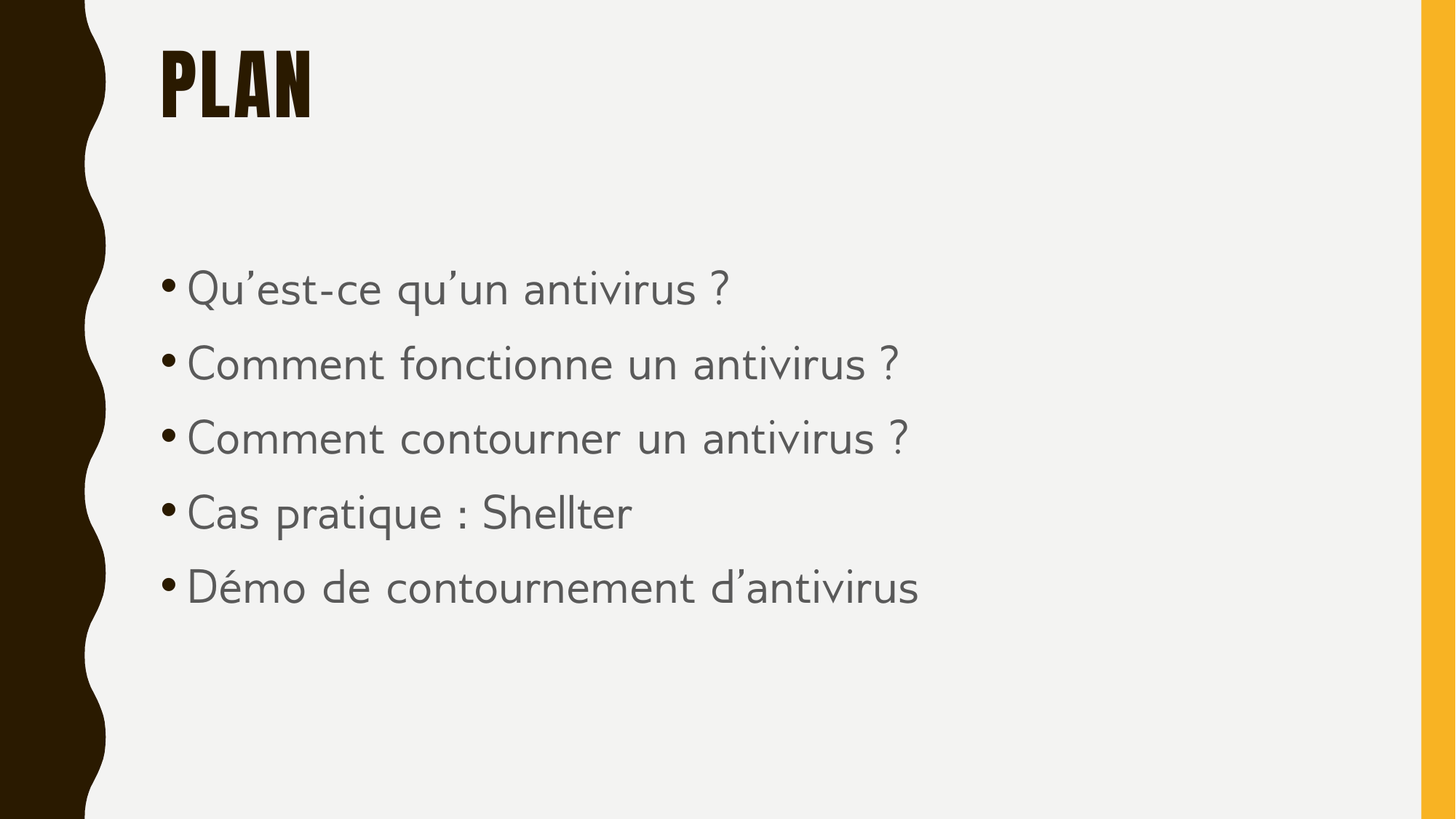

# Plan
Qu’est-ce qu’un antivirus ?
Comment fonctionne un antivirus ?
Comment contourner un antivirus ?
Cas pratique : Shellter
Démo de contournement d’antivirus